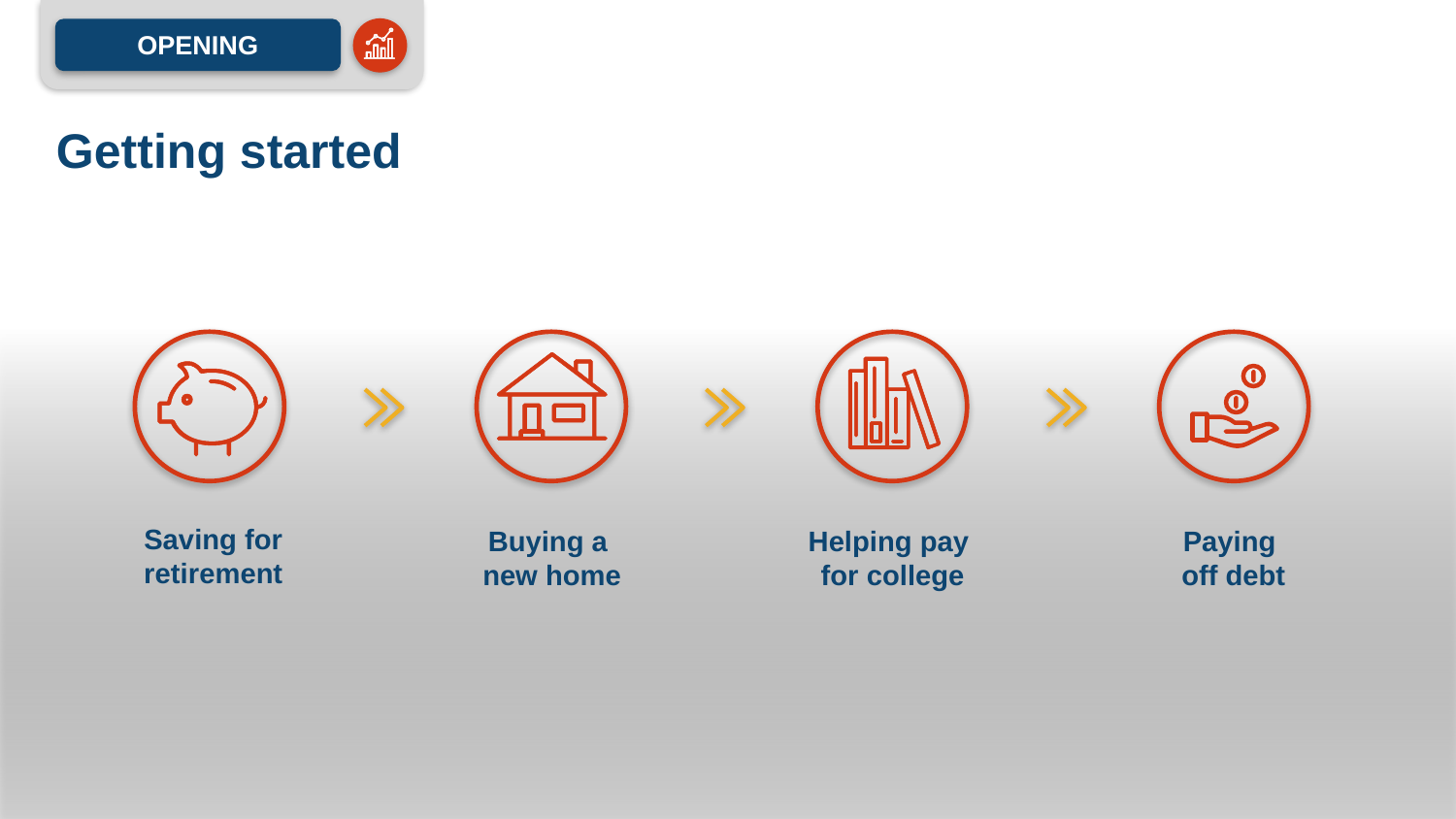

OPENING

Getting started

Saving for retirement
Buying a
new home
Helping pay
for college
Paying
off debt